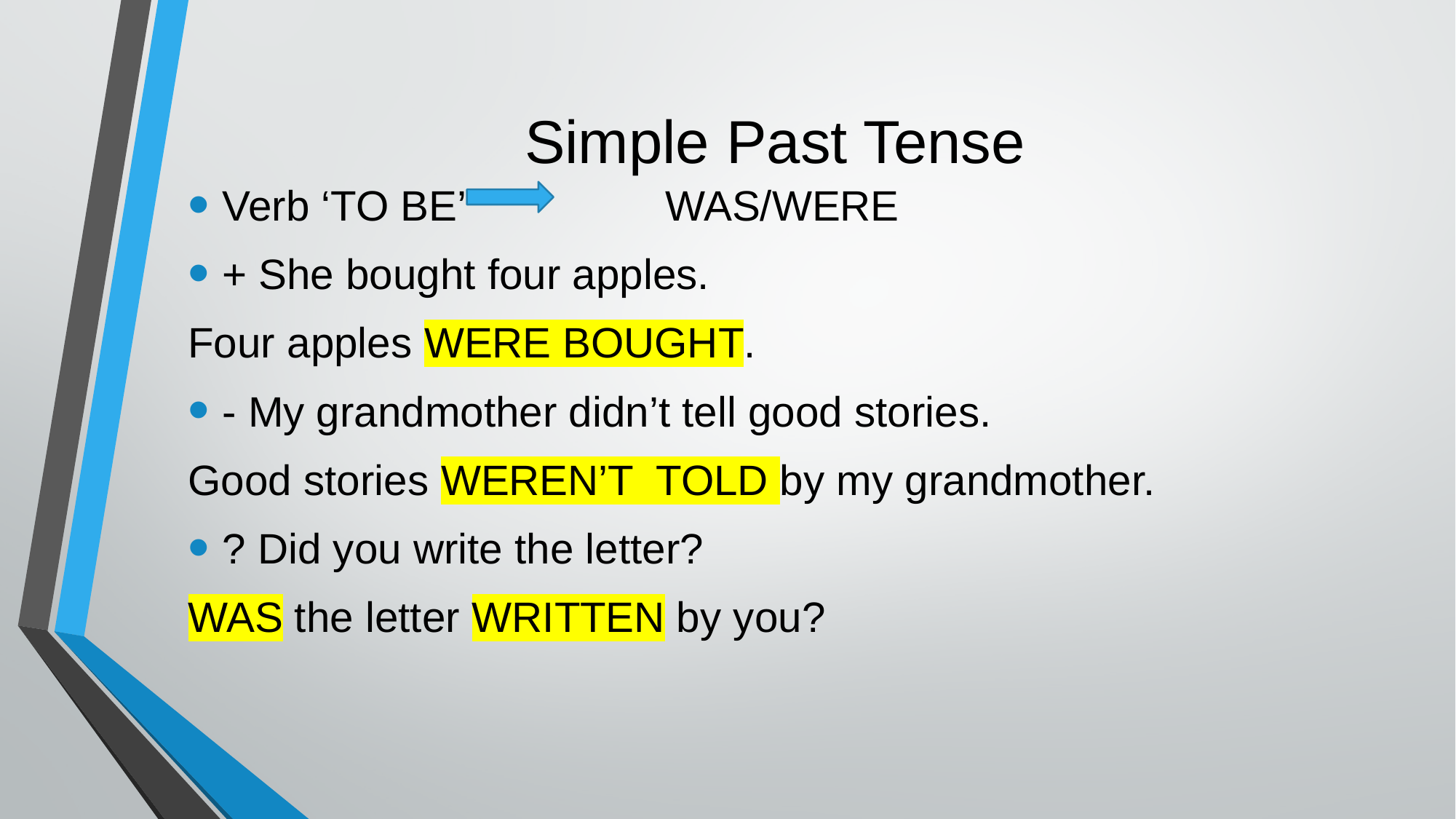

# Simple Past Tense

Verb ‘TO BE’                 WAS/WERE
+ She bought four apples.
Four apples WERE BOUGHT.
- My grandmother didn’t tell good stories.
Good stories WEREN’T  TOLD by my grandmother.
? Did you write the letter?
WAS the letter WRITTEN by you?